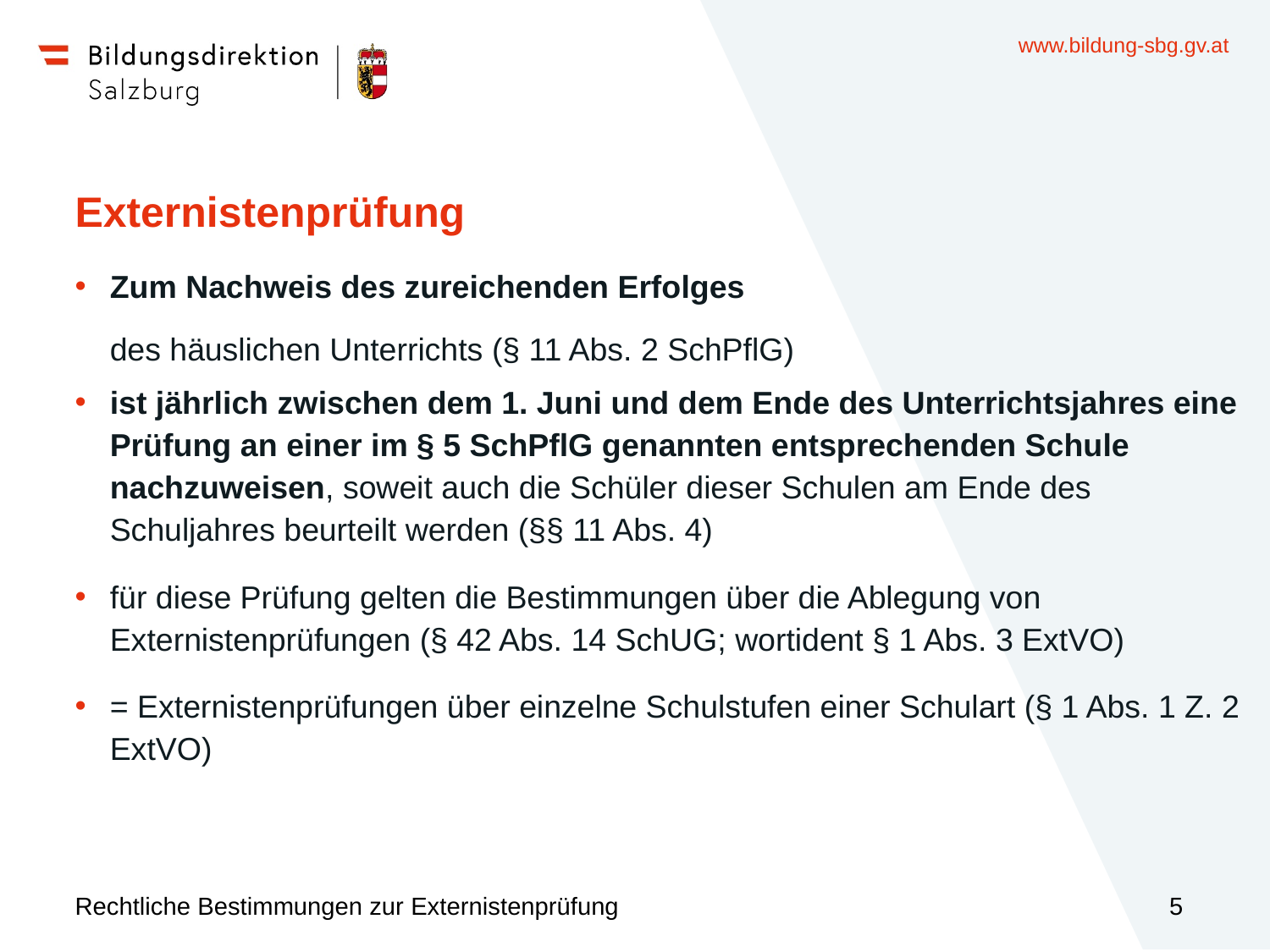

# Externistenprüfung
Zum Nachweis des zureichenden Erfolges
des häuslichen Unterrichts (§ 11 Abs. 2 SchPflG)
ist jährlich zwischen dem 1. Juni und dem Ende des Unterrichtsjahres eine Prüfung an einer im § 5 SchPflG genannten entsprechenden Schule nachzuweisen, soweit auch die Schüler dieser Schulen am Ende des Schuljahres beurteilt werden (§§ 11 Abs. 4)
für diese Prüfung gelten die Bestimmungen über die Ablegung von Externistenprüfungen (§ 42 Abs. 14 SchUG; wortident § 1 Abs. 3 ExtVO)
= Externistenprüfungen über einzelne Schulstufen einer Schulart (§ 1 Abs. 1 Z. 2 ExtVO)
Rechtliche Bestimmungen zur Externistenprüfung
5